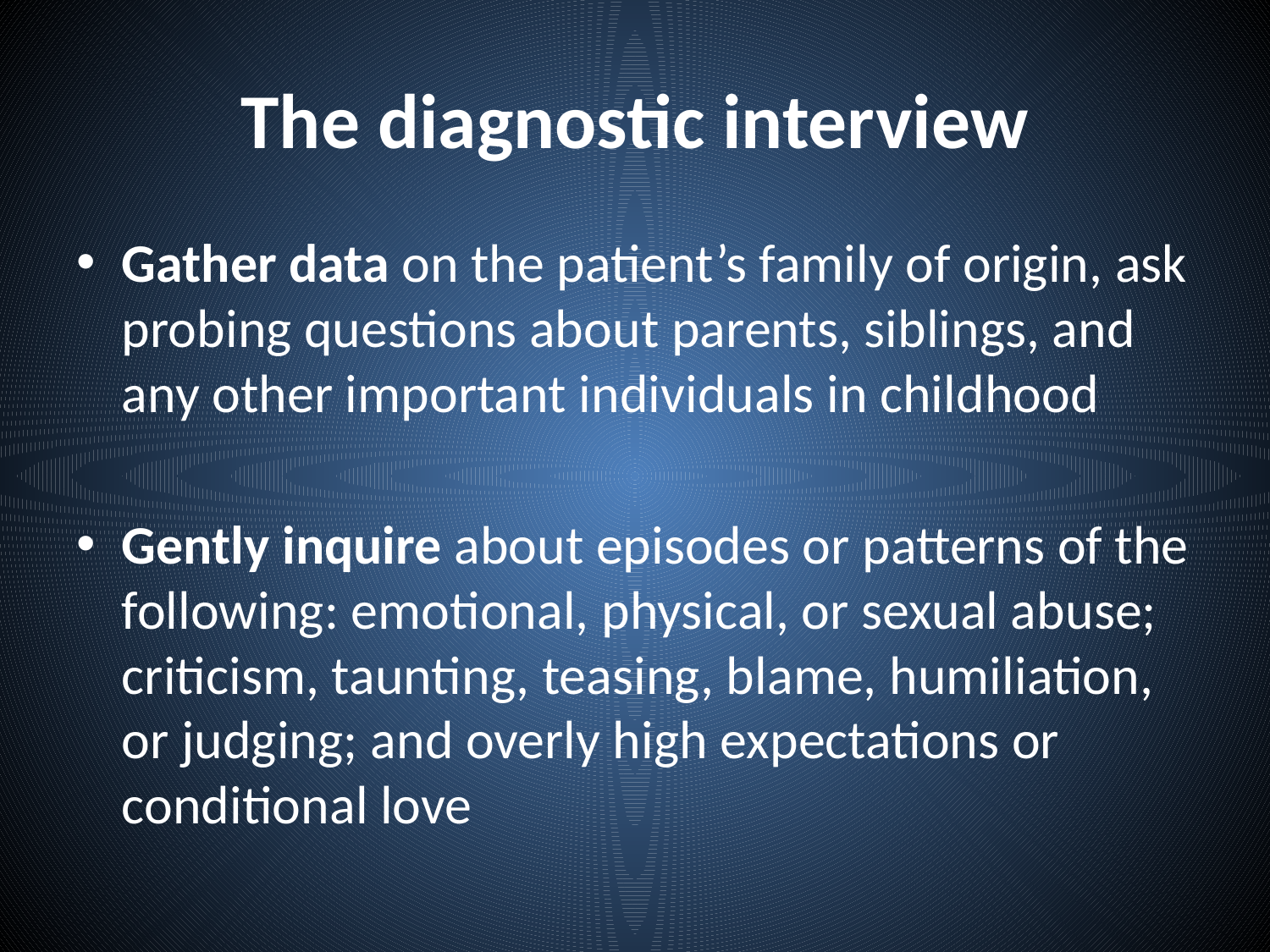

# The diagnostic interview
Gather data on the patient’s family of origin, ask probing questions about parents, siblings, and any other important individuals in childhood

Gently inquire about episodes or patterns of the following: emotional, physical, or sexual abuse; criticism, taunting, teasing, blame, humiliation, or judging; and overly high expectations or conditional love